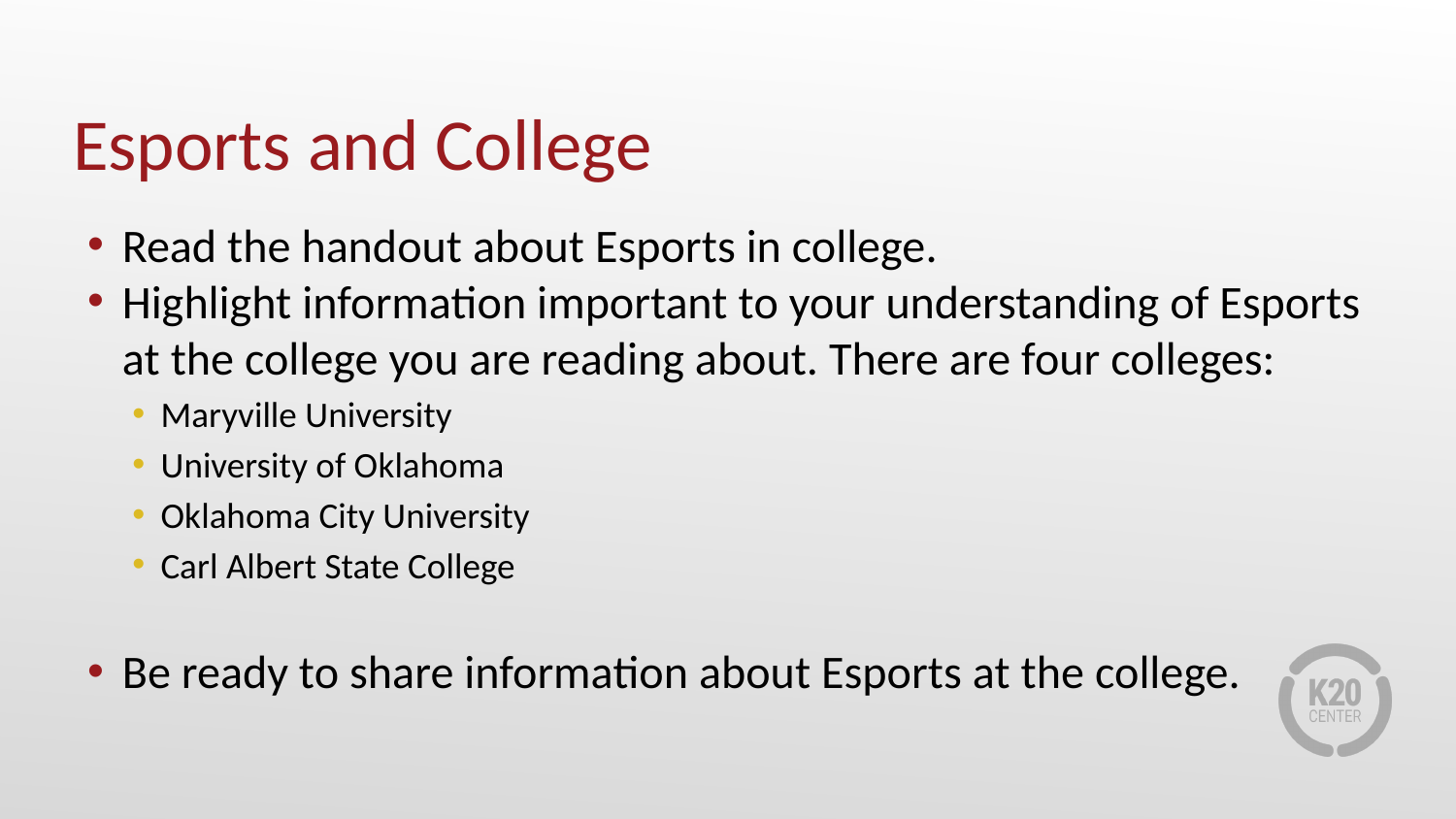

# Esports and College
Read the handout about Esports in college.
Highlight information important to your understanding of Esports at the college you are reading about. There are four colleges:
Maryville University
University of Oklahoma
Oklahoma City University
Carl Albert State College

Be ready to share information about Esports at the college.